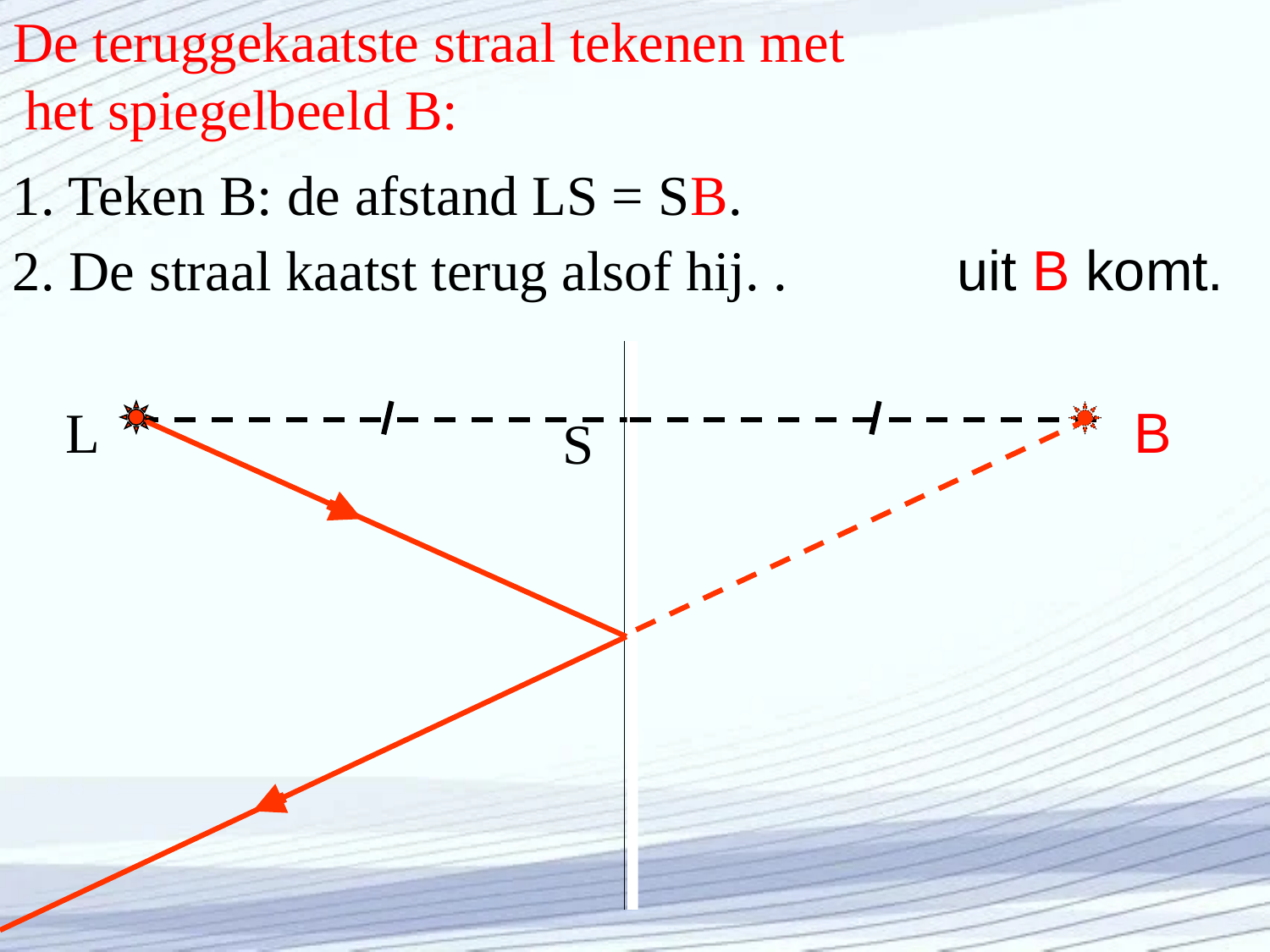

# De teruggekaatste straal tekenen met het spiegelbeeld B:
1. Teken B: de afstand LS = SB.
2. De straal kaatst terug alsof hij. .
uit B komt.

L
B

S